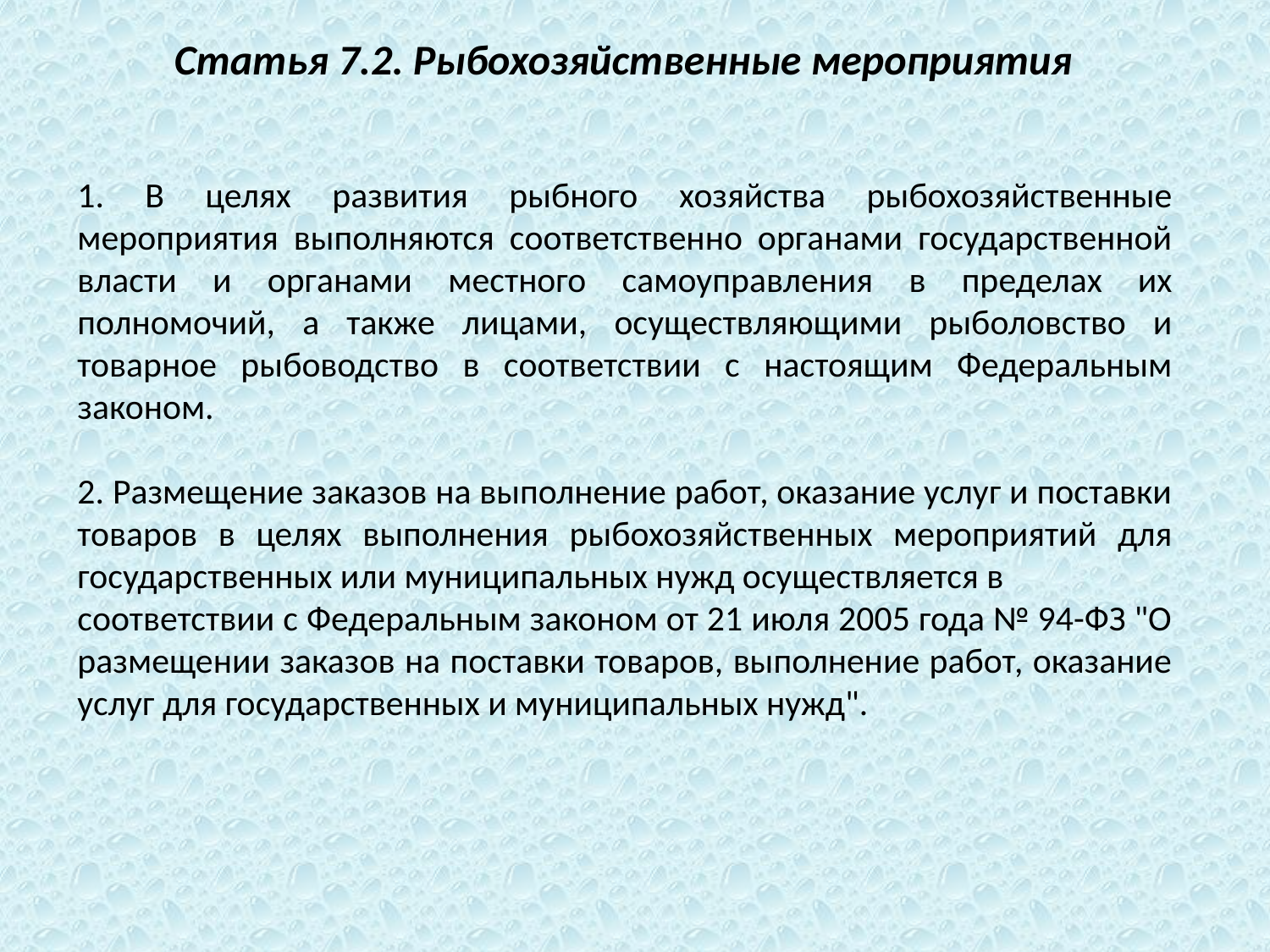

Статья 7.2. Рыбохозяйственные мероприятия
1. В целях развития рыбного хозяйства рыбохозяйственные мероприятия выполняются соответственно органами государственной власти и органами местного самоуправления в пределах их полномочий, а также лицами, осуществляющими рыболовство и товарное рыбоводство в соответствии с настоящим Федеральным законом.

2. Размещение заказов на выполнение работ, оказание услуг и поставки товаров в целях выполнения рыбохозяйственных мероприятий для государственных или муниципальных нужд осуществляется в
соответствии с Федеральным законом от 21 июля 2005 года № 94-ФЗ "О размещении заказов на поставки товаров, выполнение работ, оказание услуг для государственных и муниципальных нужд".